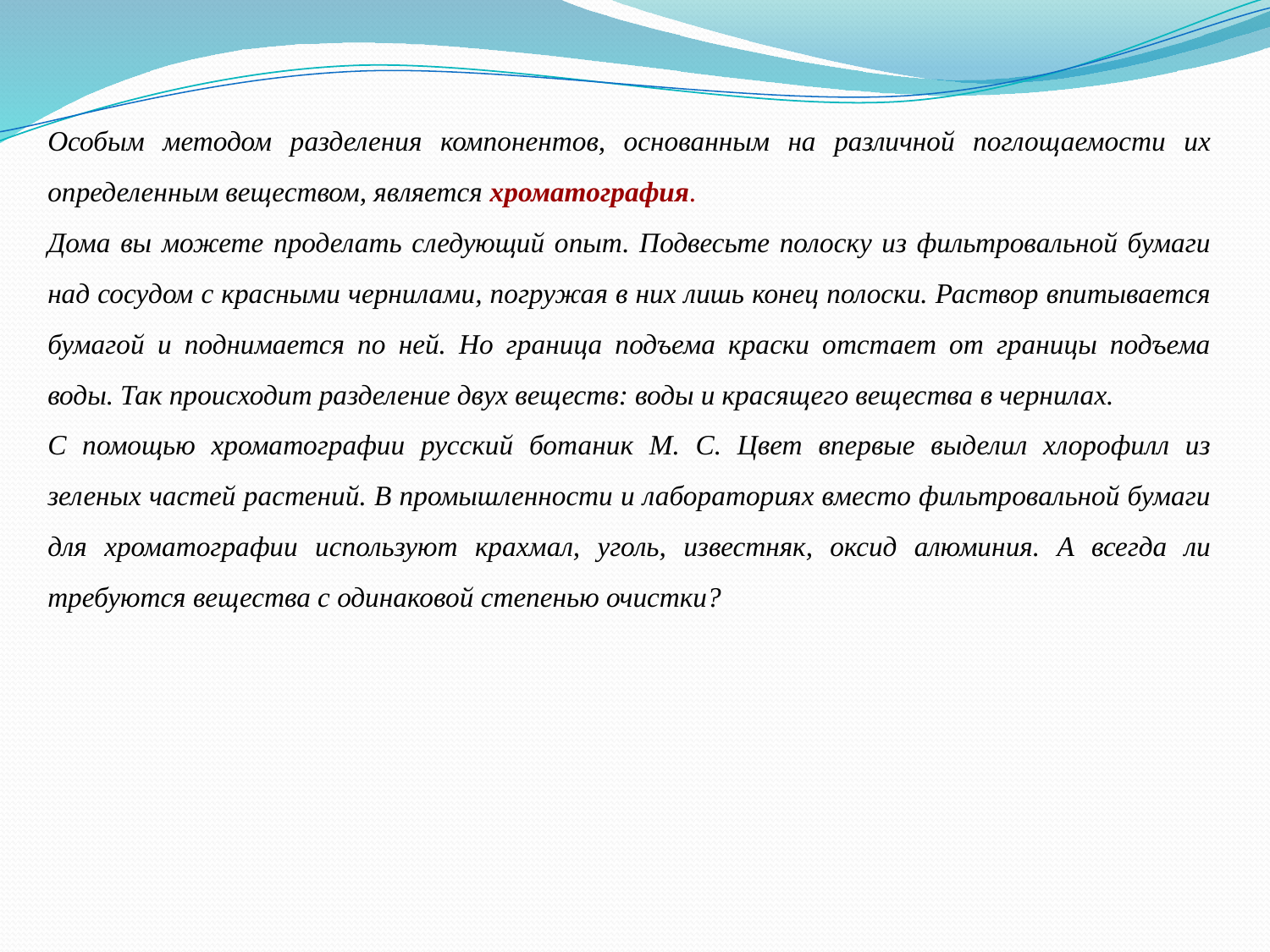

Особым методом разделения компонентов, основанным на различной поглощаемости их определенным веществом, является хроматография.
Дома вы можете проделать следующий опыт. Подвесьте полоску из фильтровальной бумаги над сосудом с красными чернилами, погружая в них лишь конец полоски. Раствор впитывается бумагой и поднимается по ней. Но граница подъема краски отстает от границы подъема воды. Так происходит разделение двух веществ: воды и красящего вещества в чернилах.
С помощью хроматографии русский ботаник М. С. Цвет впервые выделил хлорофилл из зеленых частей растений. В промышленности и лабораториях вместо фильтровальной бумаги для хроматографии используют крахмал, уголь, известняк, оксид алюминия. А всегда ли требуются вещества с одинаковой степенью очистки?